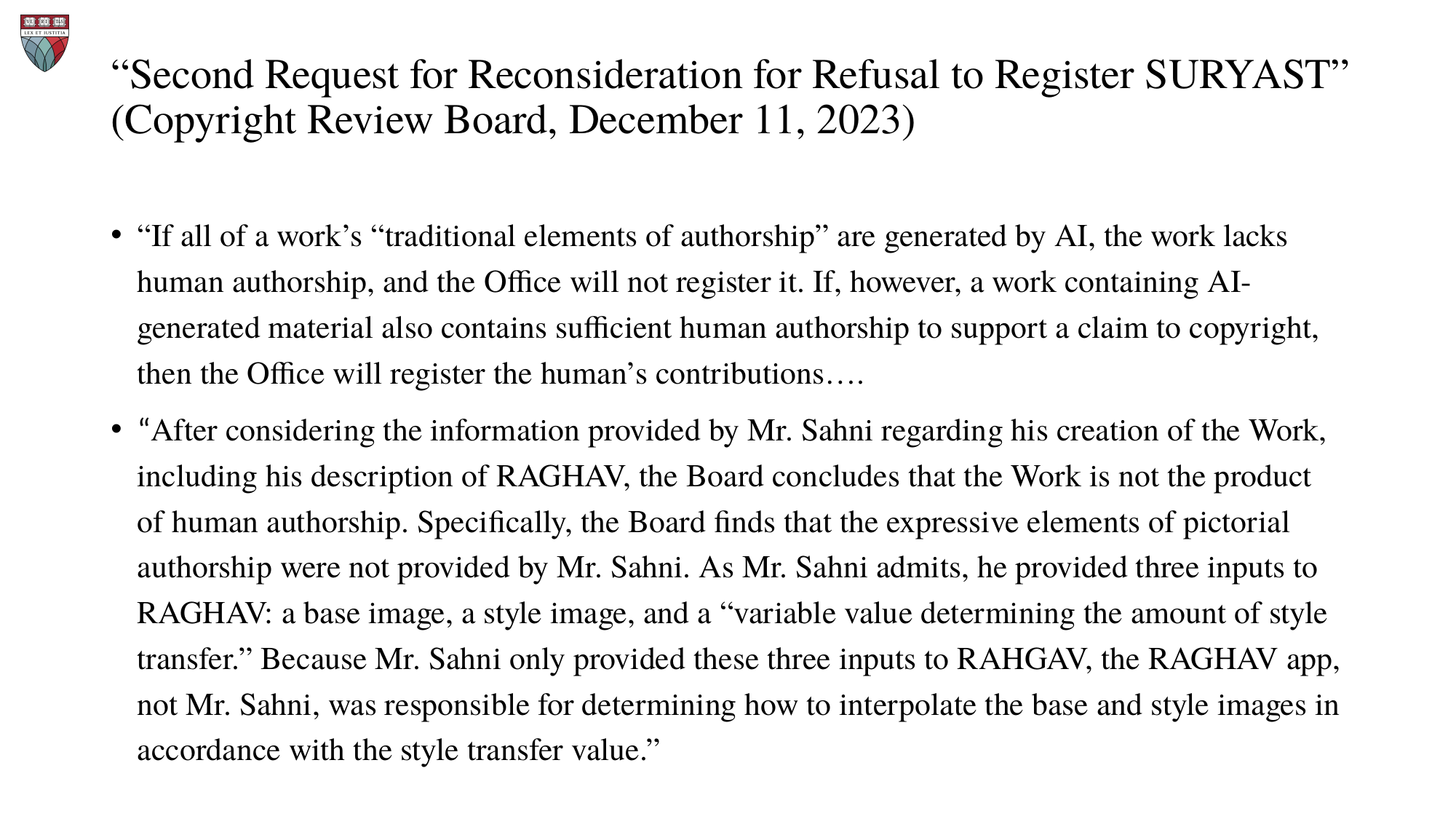

# “Second Request for Reconsideration for Refusal to Register SURYAST” (Copyright Review Board, December 11, 2023)
“If all of a work’s “traditional elements of authorship” are generated by AI, the work lacks human authorship, and the Office will not register it. If, however, a work containing AI-generated material also contains sufficient human authorship to support a claim to copyright, then the Office will register the human’s contributions….
“After considering the information provided by Mr. Sahni regarding his creation of the Work, including his description of RAGHAV, the Board concludes that the Work is not the product of human authorship. Specifically, the Board finds that the expressive elements of pictorial authorship were not provided by Mr. Sahni. As Mr. Sahni admits, he provided three inputs to RAGHAV: a base image, a style image, and a “variable value determining the amount of style transfer.” Because Mr. Sahni only provided these three inputs to RAHGAV, the RAGHAV app, not Mr. Sahni, was responsible for determining how to interpolate the base and style images in accordance with the style transfer value.”